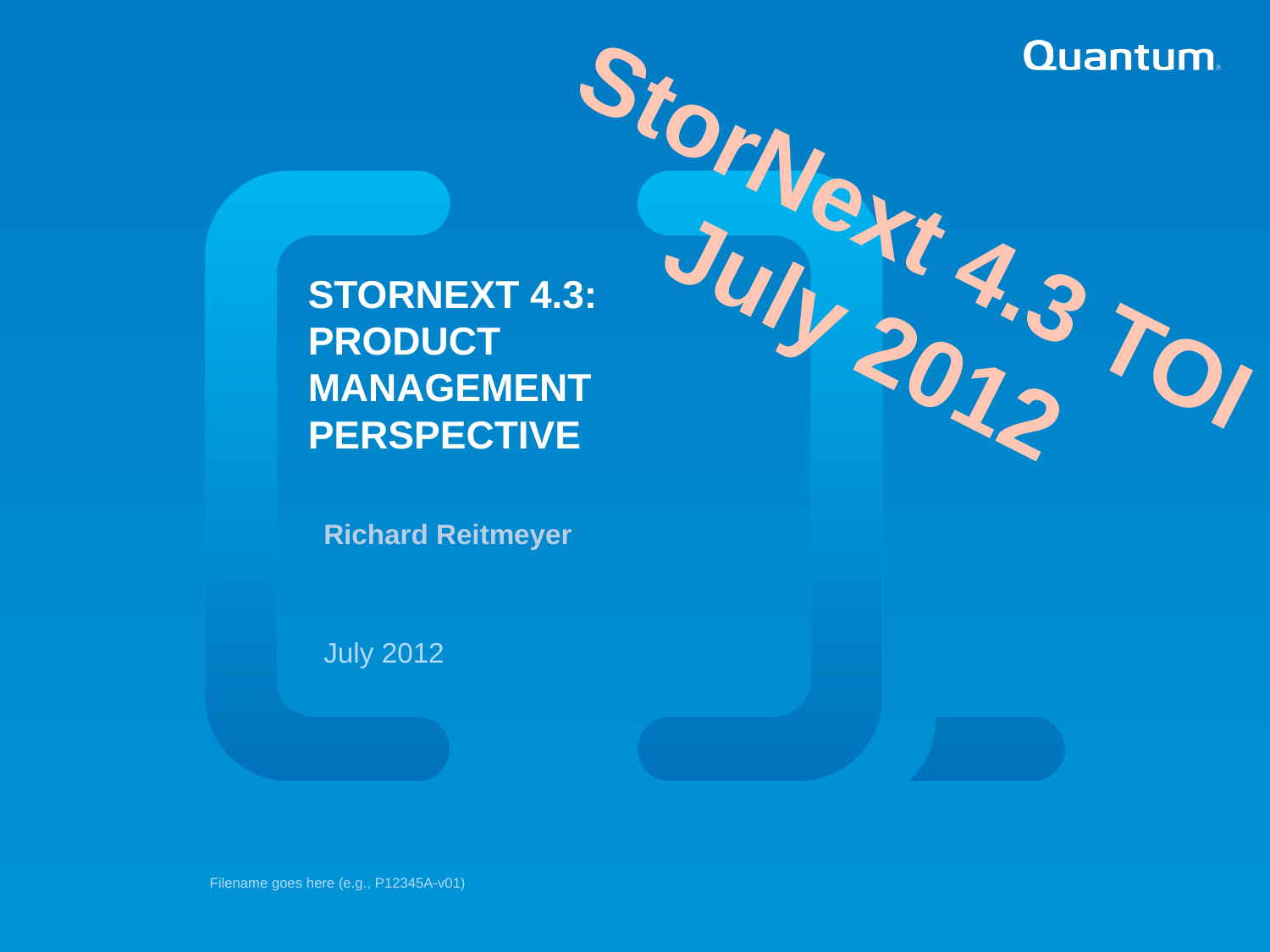

StorNext 4.3 TOI
July 2012
StorNext 4.3: Product management perspective
Richard Reitmeyer
July 2012
Filename goes here (e.g., P12345A-v01)